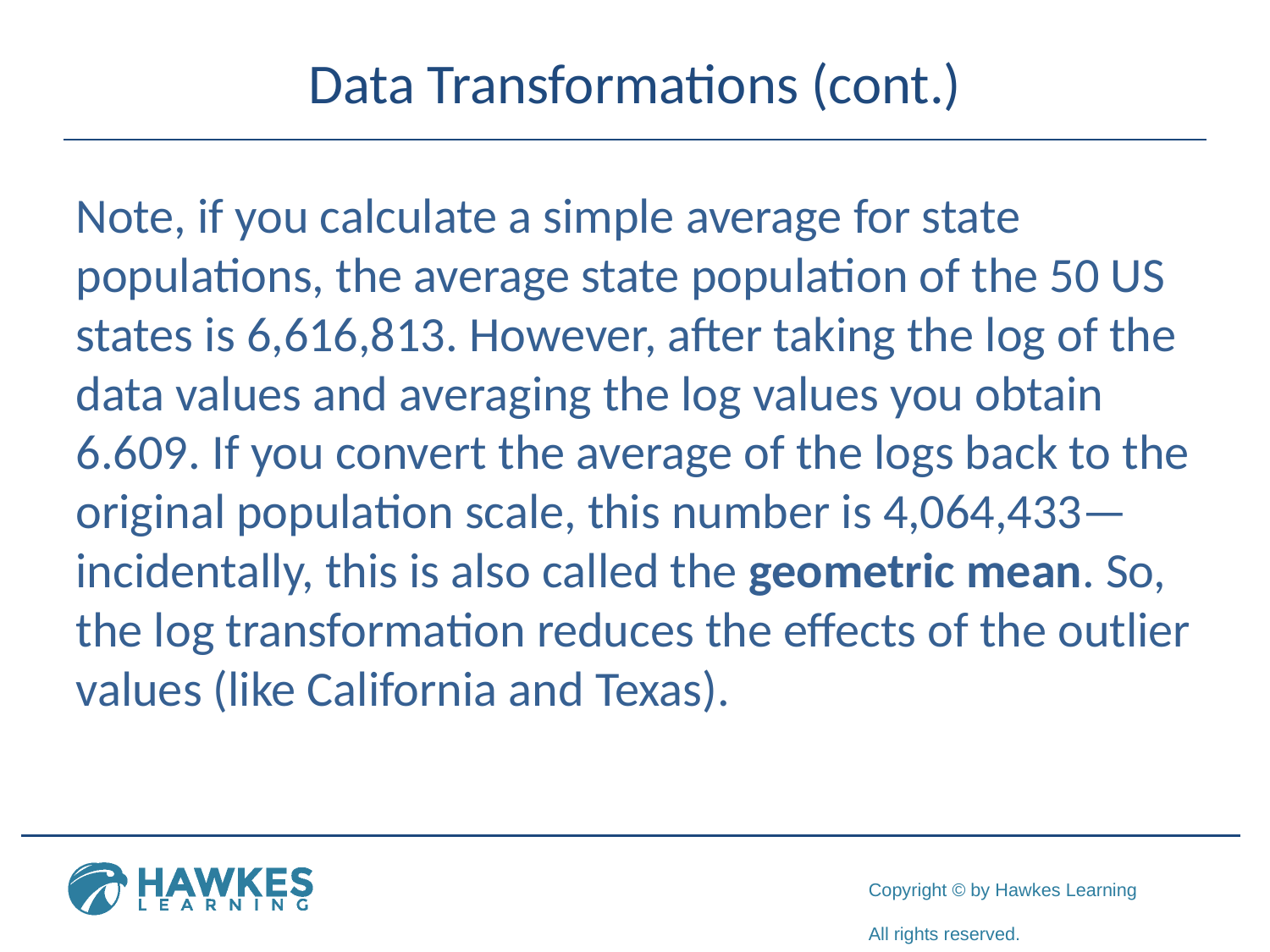

# Data Transformations (cont.)
Note, if you calculate a simple average for state populations, the average state population of the 50 US states is 6,616,813. However, after taking the log of the data values and averaging the log values you obtain 6.609. If you convert the average of the logs back to the original population scale, this number is 4,064,433—incidentally, this is also called the geometric mean. So, the log transformation reduces the effects of the outlier values (like California and Texas).